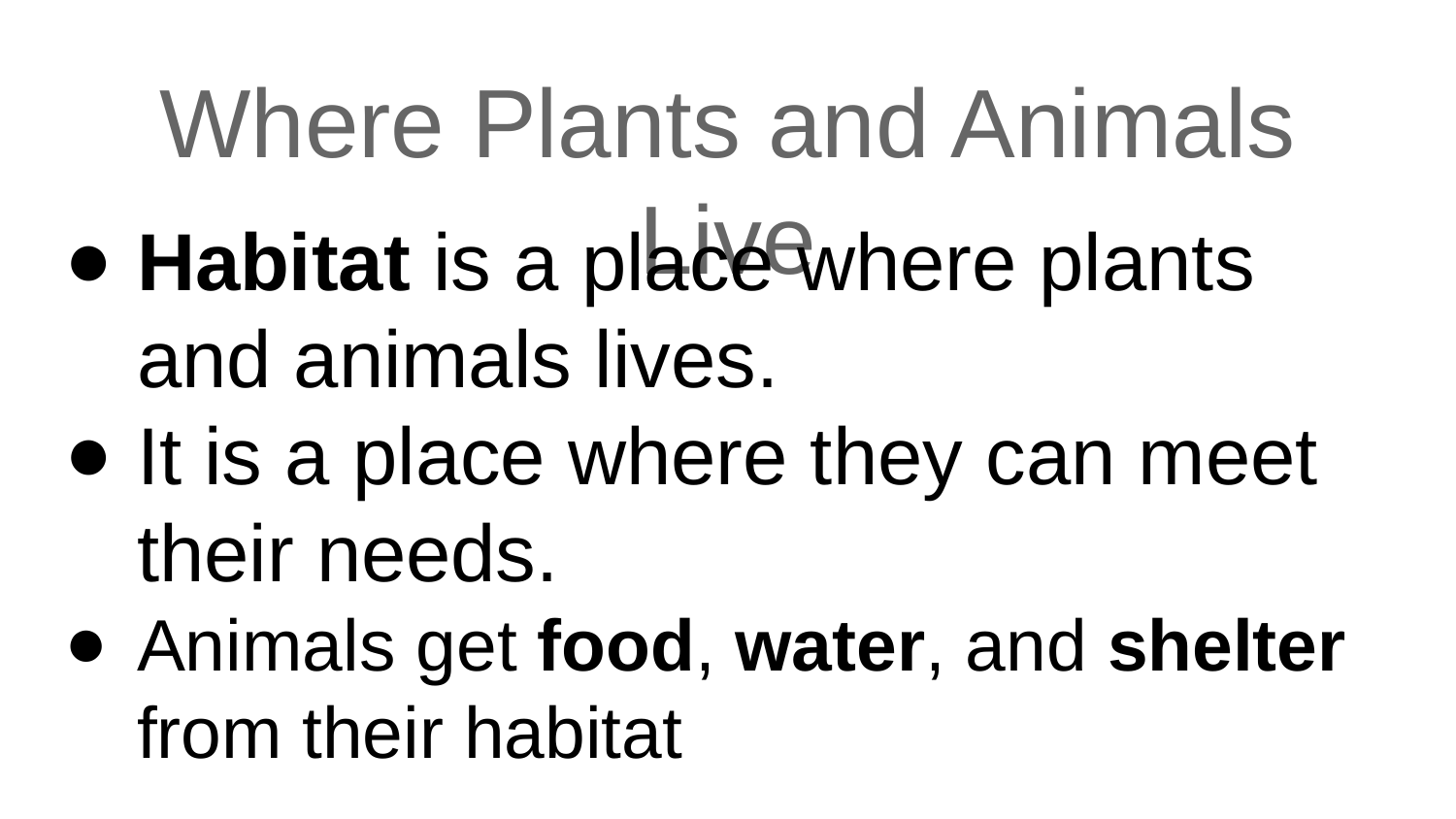

# Where Plants and Animals Live

Habitat is a place where plants and animals lives.
It is a place where they can meet their needs.
Animals get food, water, and shelter from their habitat